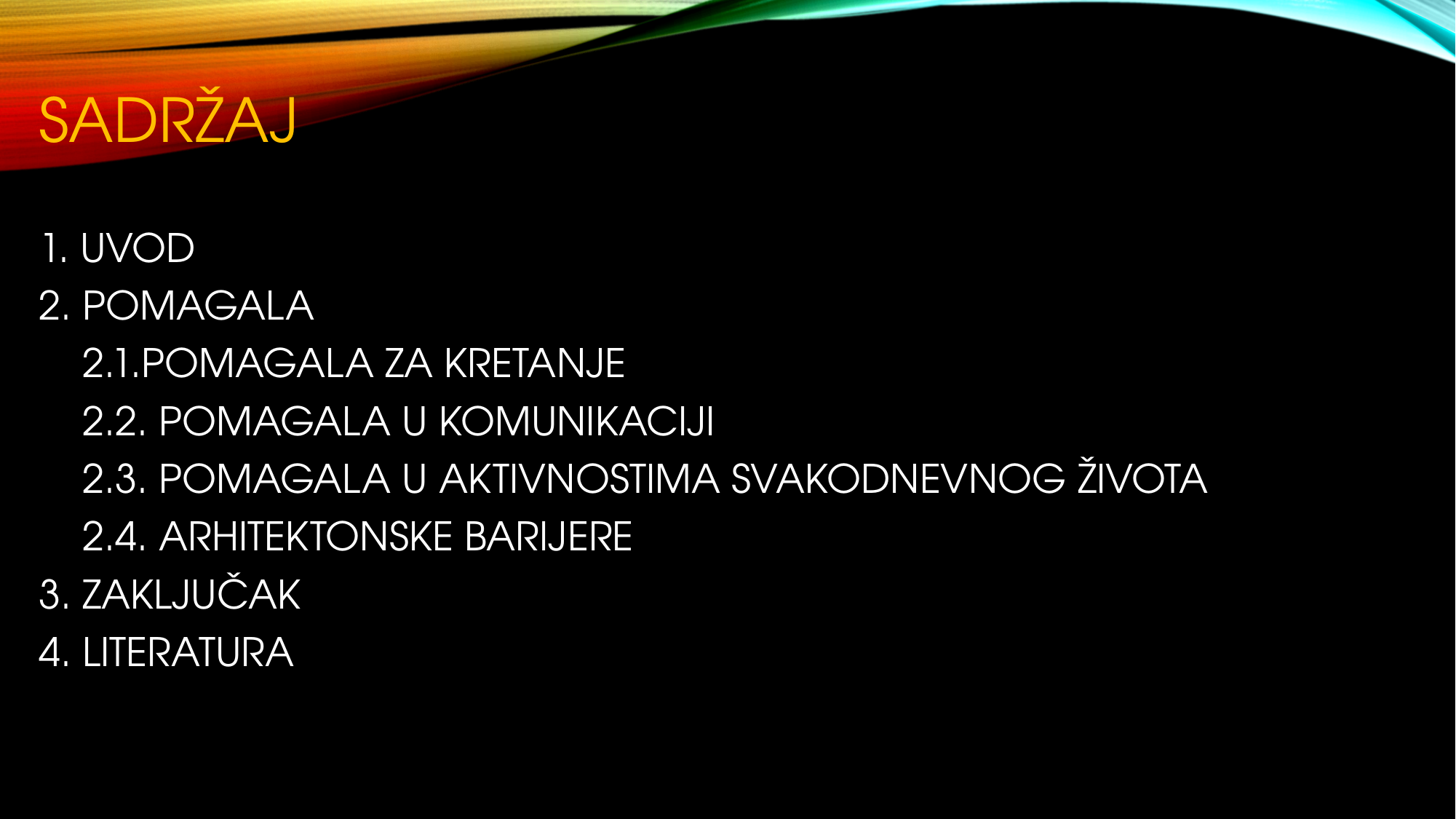

SADRŽAJ

1. UVOD
2. POMAGALA
    2.1.POMAGALA ZA KRETANJE
    2.2. POMAGALA U KOMUNIKACIJI
    2.3. POMAGALA U AKTIVNOSTIMA SVAKODNEVNOG ŽIVOTA
    2.4. ARHITEKTONSKE BARIJERE
3. ZAKLJUČAK
4. LITERATURA